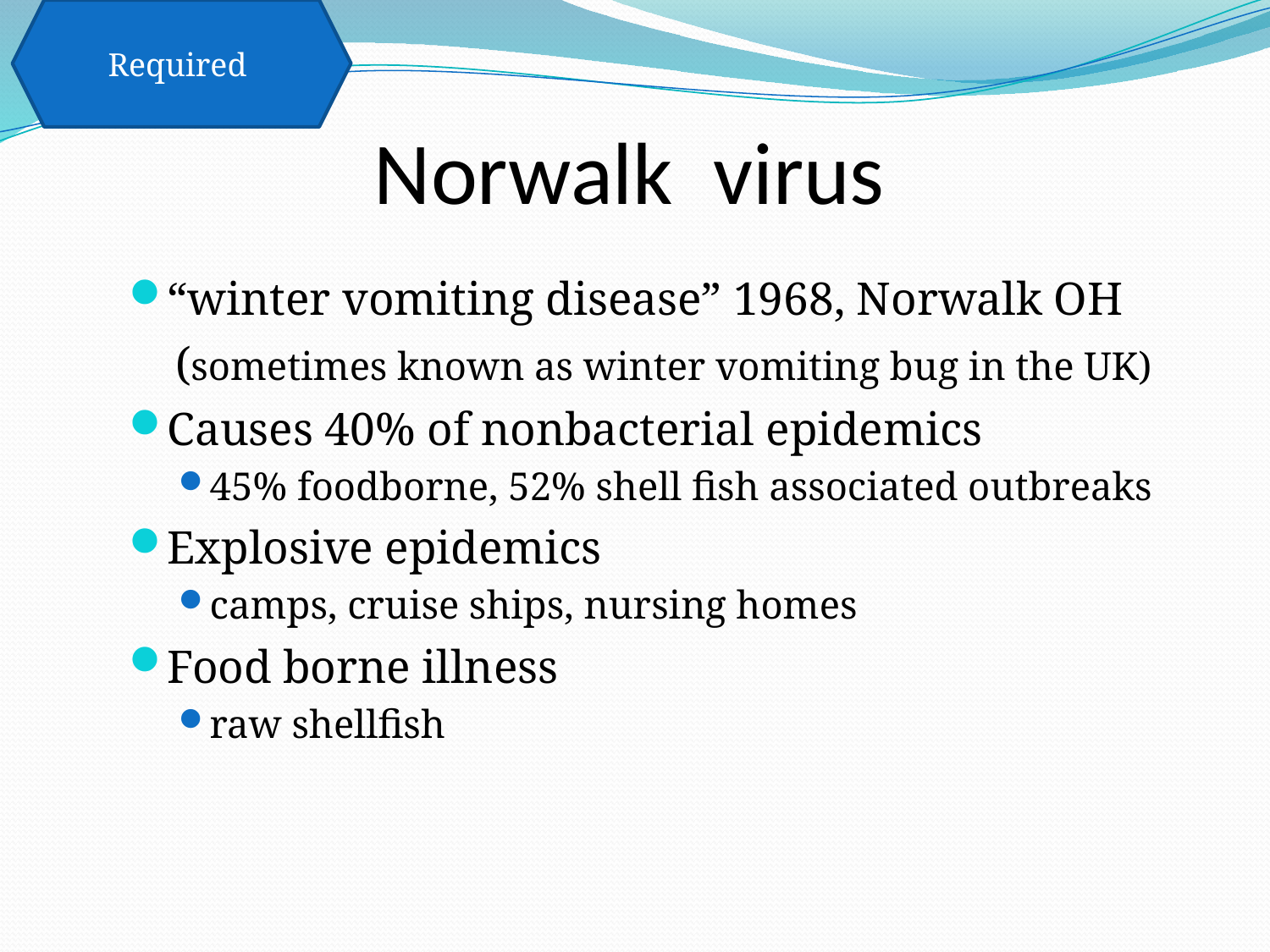

Required
Norwalk  virus
“winter vomiting disease” 1968, Norwalk OH
    (sometimes known as winter vomiting bug in the UK)
Causes 40% of nonbacterial epidemics
45% foodborne, 52% shell fish associated outbreaks
Explosive epidemics
camps, cruise ships, nursing homes
Food borne illness
raw shellfish